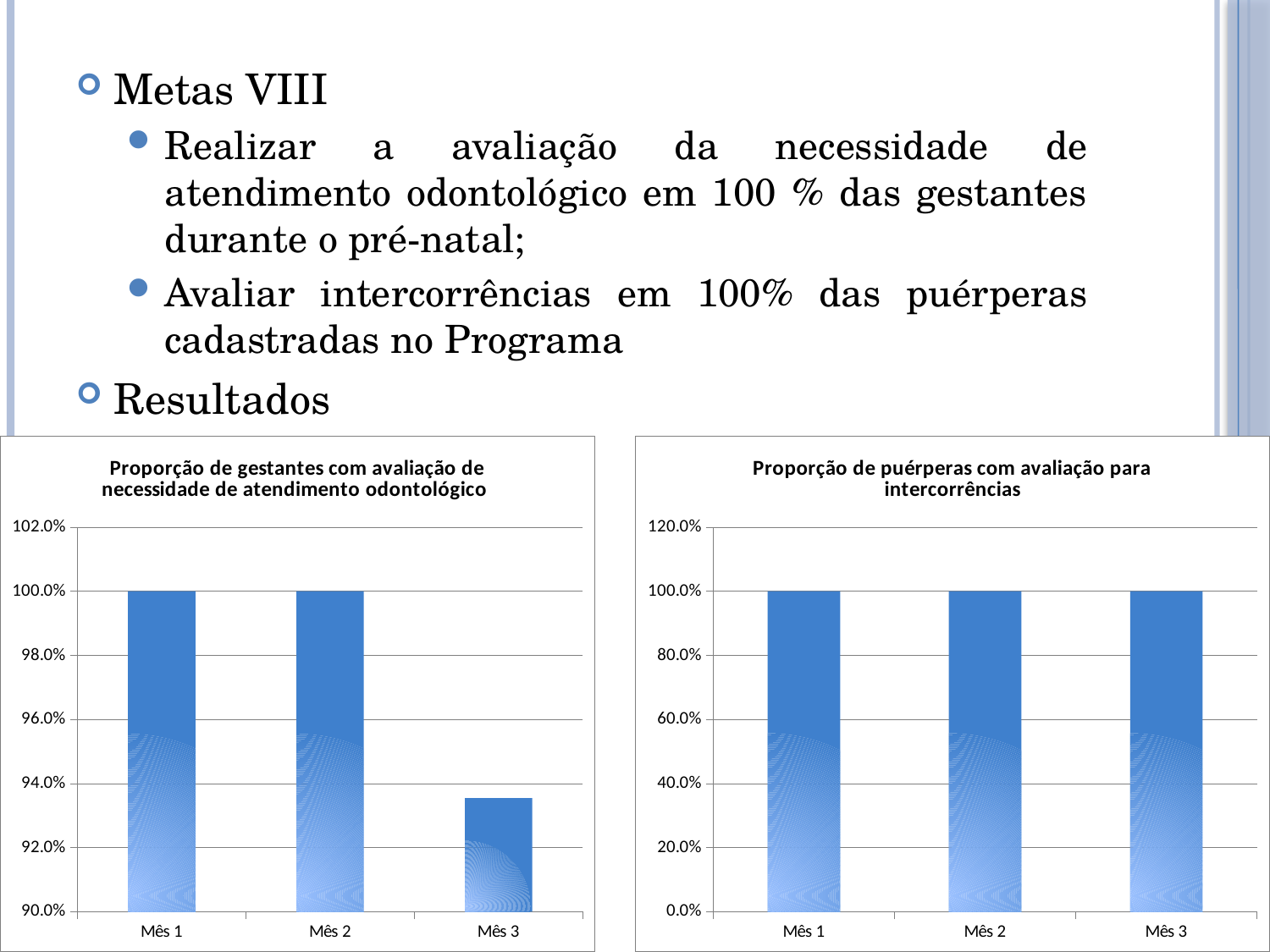

Metas VIII
Realizar a avaliação da necessidade de atendimento odontológico em 100 % das gestantes durante o pré-natal;
Avaliar intercorrências em 100% das puérperas cadastradas no Programa
Resultados

### Chart:

| Category | Proporção de gestantes com avaliação de necessidade de atendimento odontológico  |
|---|---|
| Mês 1 | 1.0 |
| Mês 2 | 1.0 |
| Mês 3 | 0.9354838709677414 |

### Chart:

| Category | Proporção de puérperas com avaliação para intercorrências |
|---|---|
| Mês 1 | 1.0 |
| Mês 2 | 1.0 |
| Mês 3 | 1.0 |